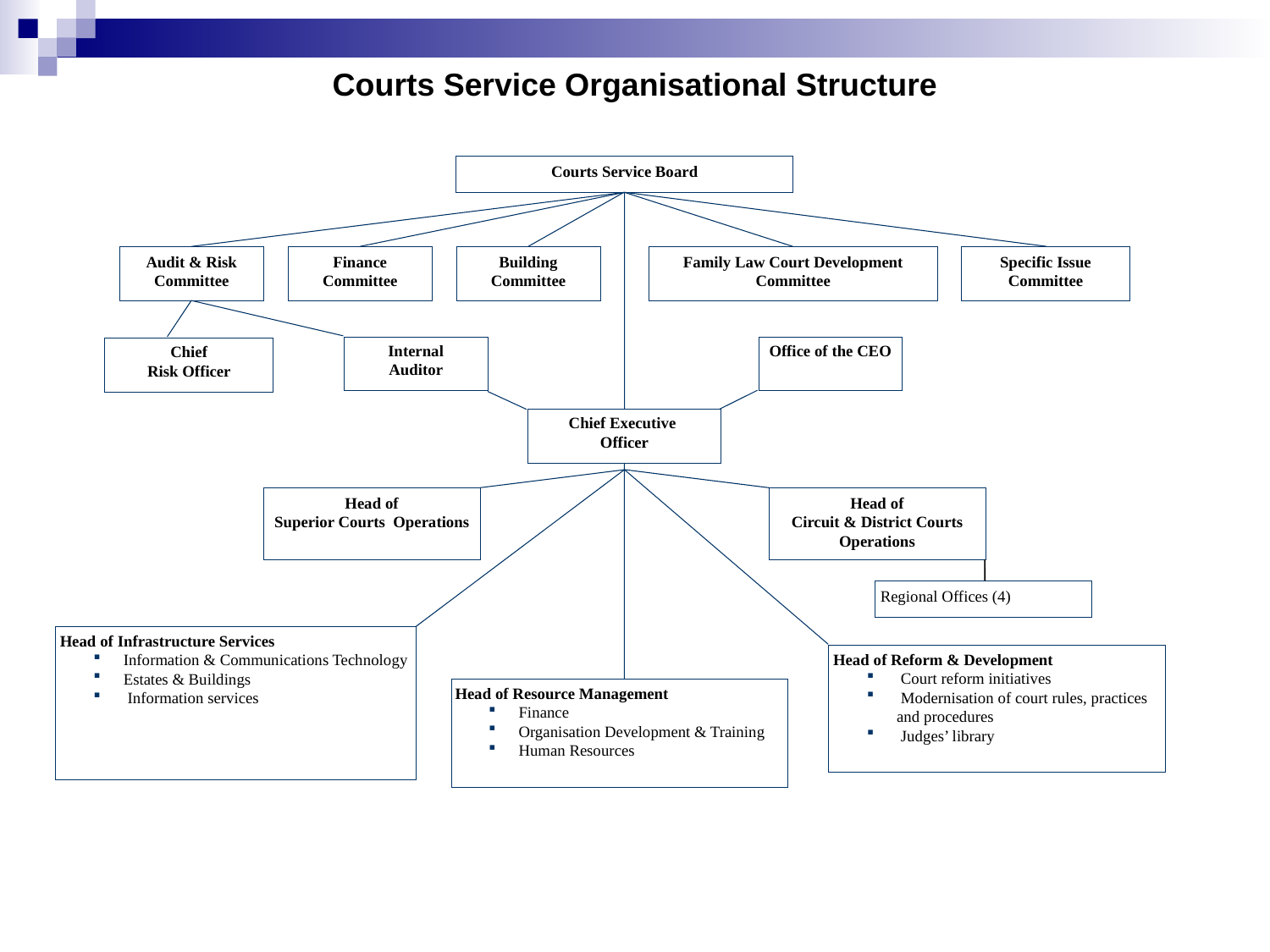

Courts Service Organisational Structure
Courts Service Board

Audit & Risk
Committee
Finance
Committee
Building
Committee
Family Law Court Development Committee
Specific Issue Committee

Internal
Auditor
Chief
Risk Officer
Chief Executive
Officer

Head of
Superior Courts  Operations
Head of
Circuit & District Courts Operations

Regional Offices (4)
Head of Infrastructure Services
Information & Communications Technology
Estates & Buildings
 Information services
Head of Reform & Development
 Court reform initiatives
 Modernisation of court rules, practices and procedures
 Judges’ library

Head of Resource Management
Finance
Organisation Development & Training
Human Resources

Office of the CEO